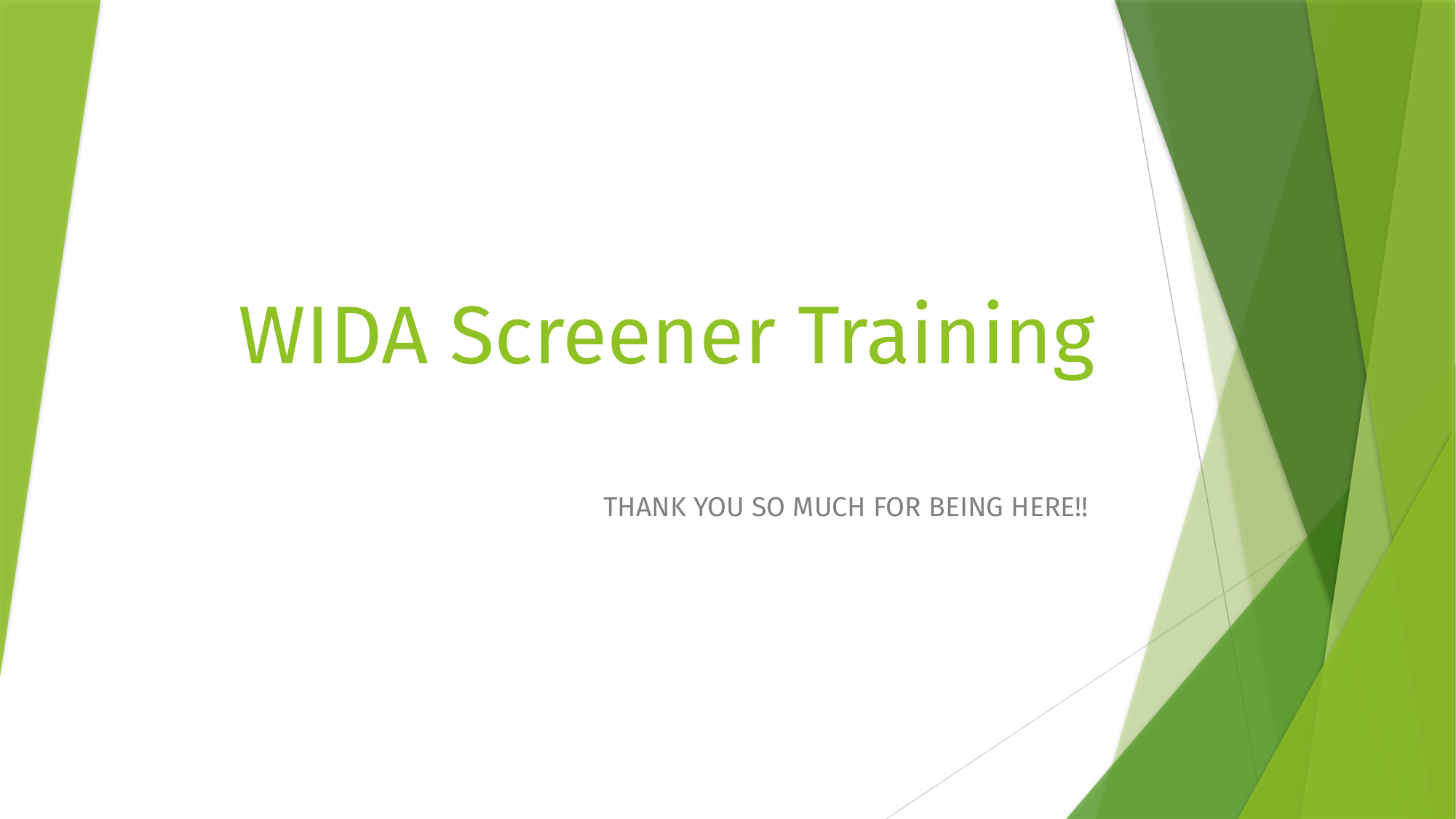

# WIDA Screener Training
THANK YOU SO MUCH FOR BEING HERE!!